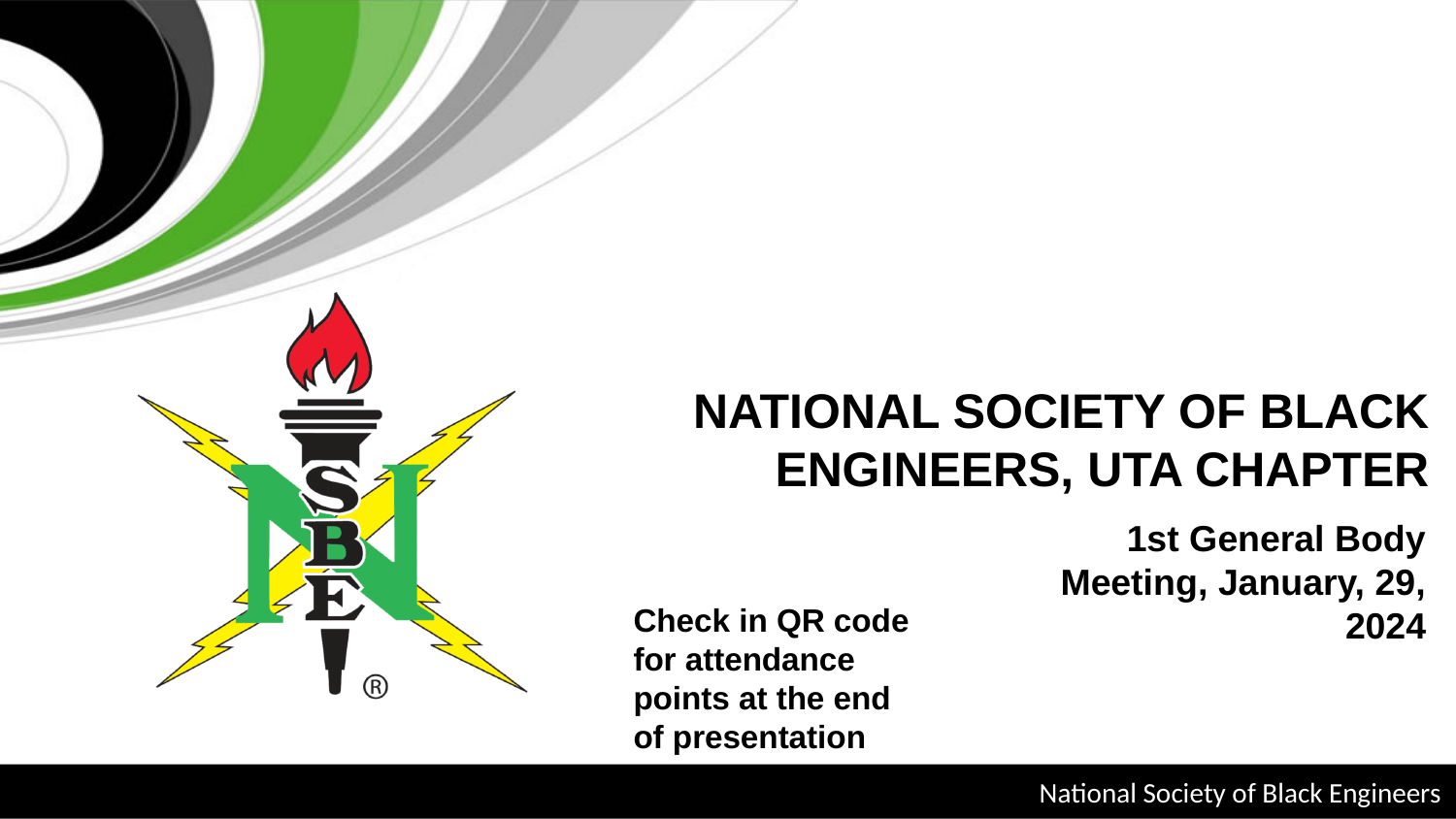

NATIONAL SOCIETY OF BLACK ENGINEERS, UTA CHAPTER
1st General Body Meeting, January, 29, 2024
Check in QR code for attendance points at the end of presentation